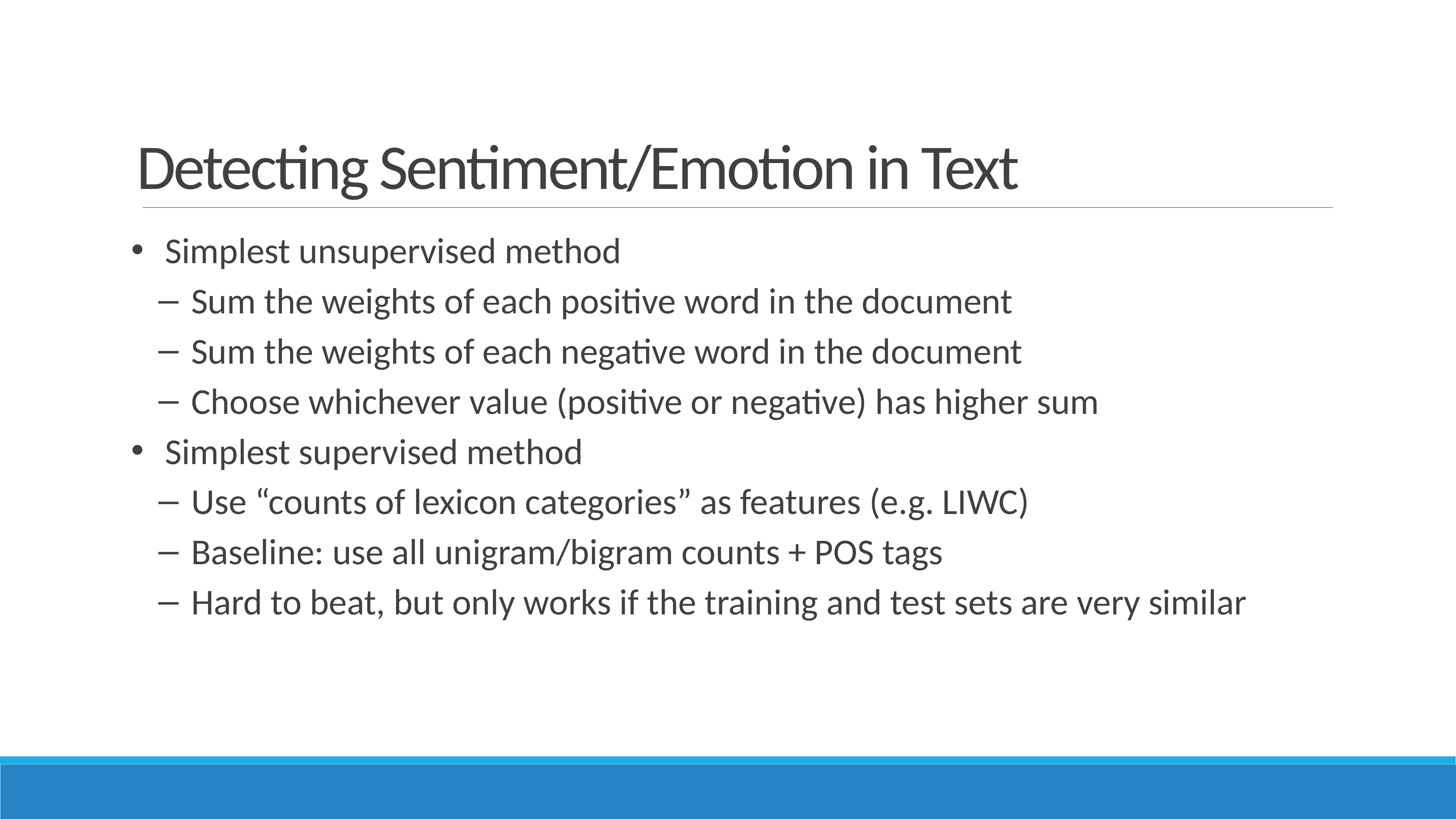

# Detecting Sentiment/Emotion in Text
Simplest unsupervised method
Sum the weights of each positive word in the document
Sum the weights of each negative word in the document
Choose whichever value (positive or negative) has higher sum
Simplest supervised method
Use “counts of lexicon categories” as features (e.g. LIWC)
Baseline: use all unigram/bigram counts + POS tags
Hard to beat, but only works if the training and test sets are very similar